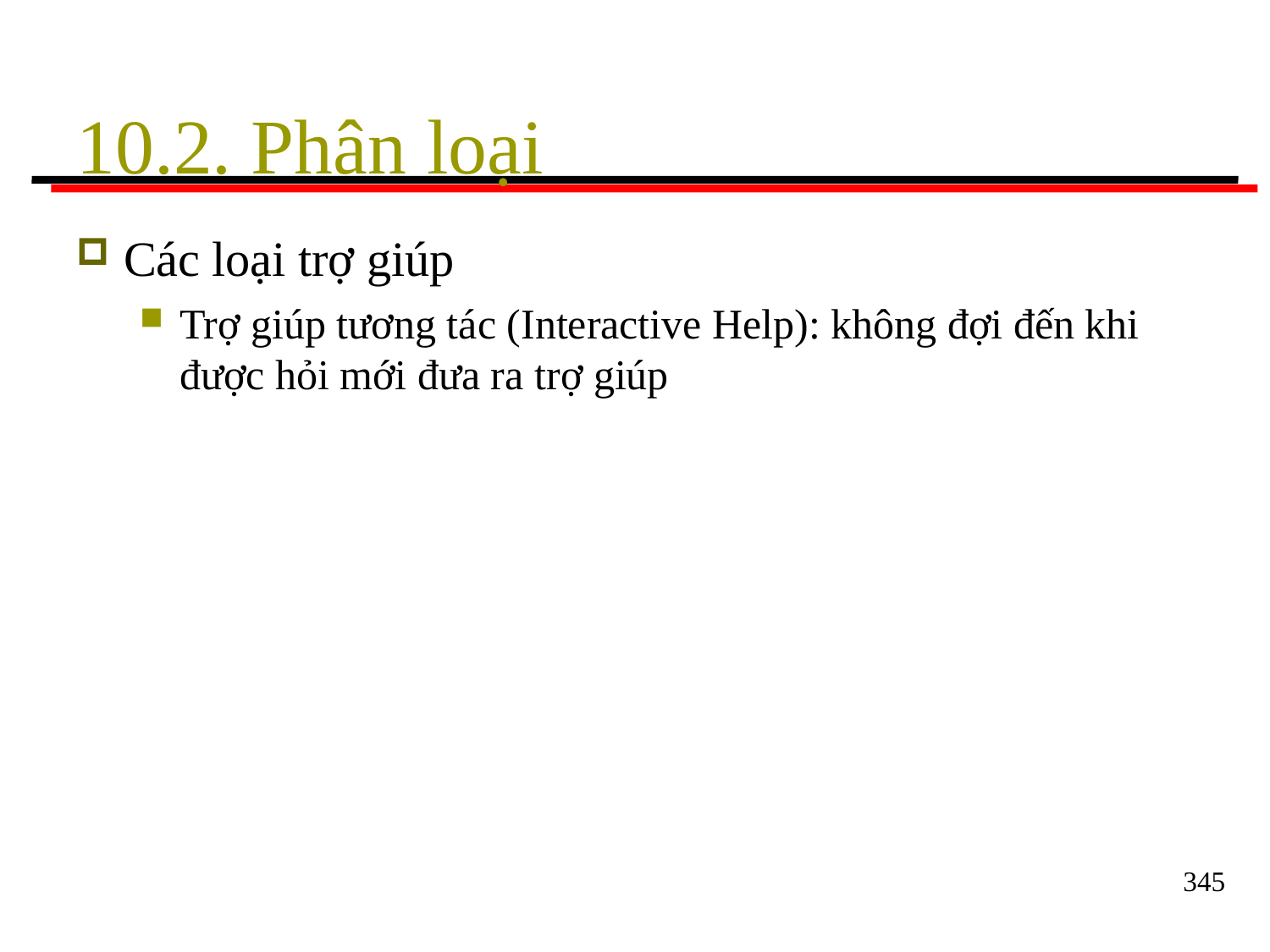

# 10.2. Phân loại
Các loại trợ giúp
Trợ giúp tương tác (Interactive Help): không đợi đến khi
được hỏi mới đưa ra trợ giúp
345